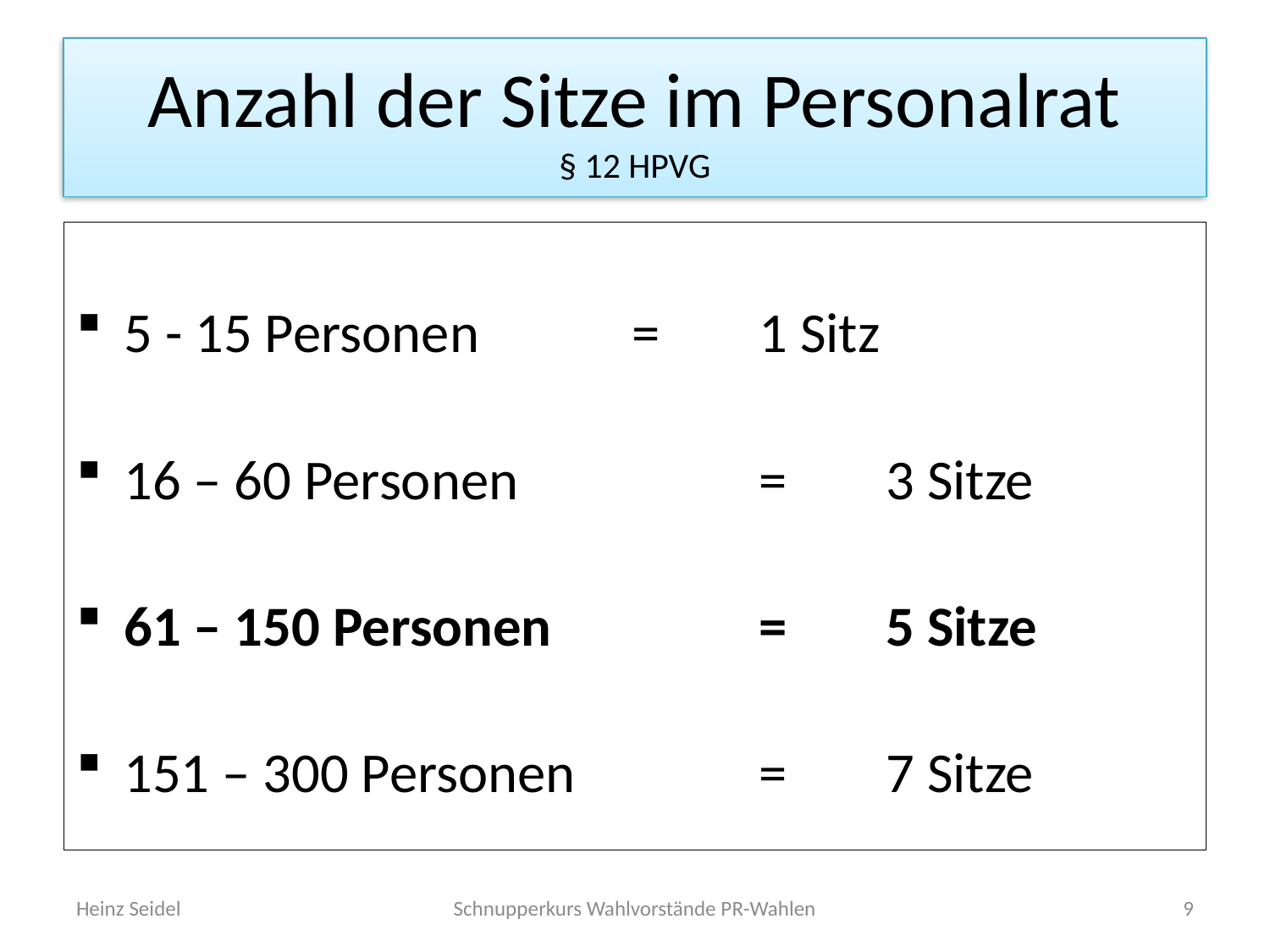

# Anzahl der Sitze im Personalrat § 12 HPVG
5 - 15 Personen		=	1 Sitz
16 – 60 Personen		=	3 Sitze
61 – 150 Personen		= 	5 Sitze
151 – 300 Personen		= 	7 Sitze
Heinz Seidel
Schnupperkurs Wahlvorstände PR-Wahlen
9